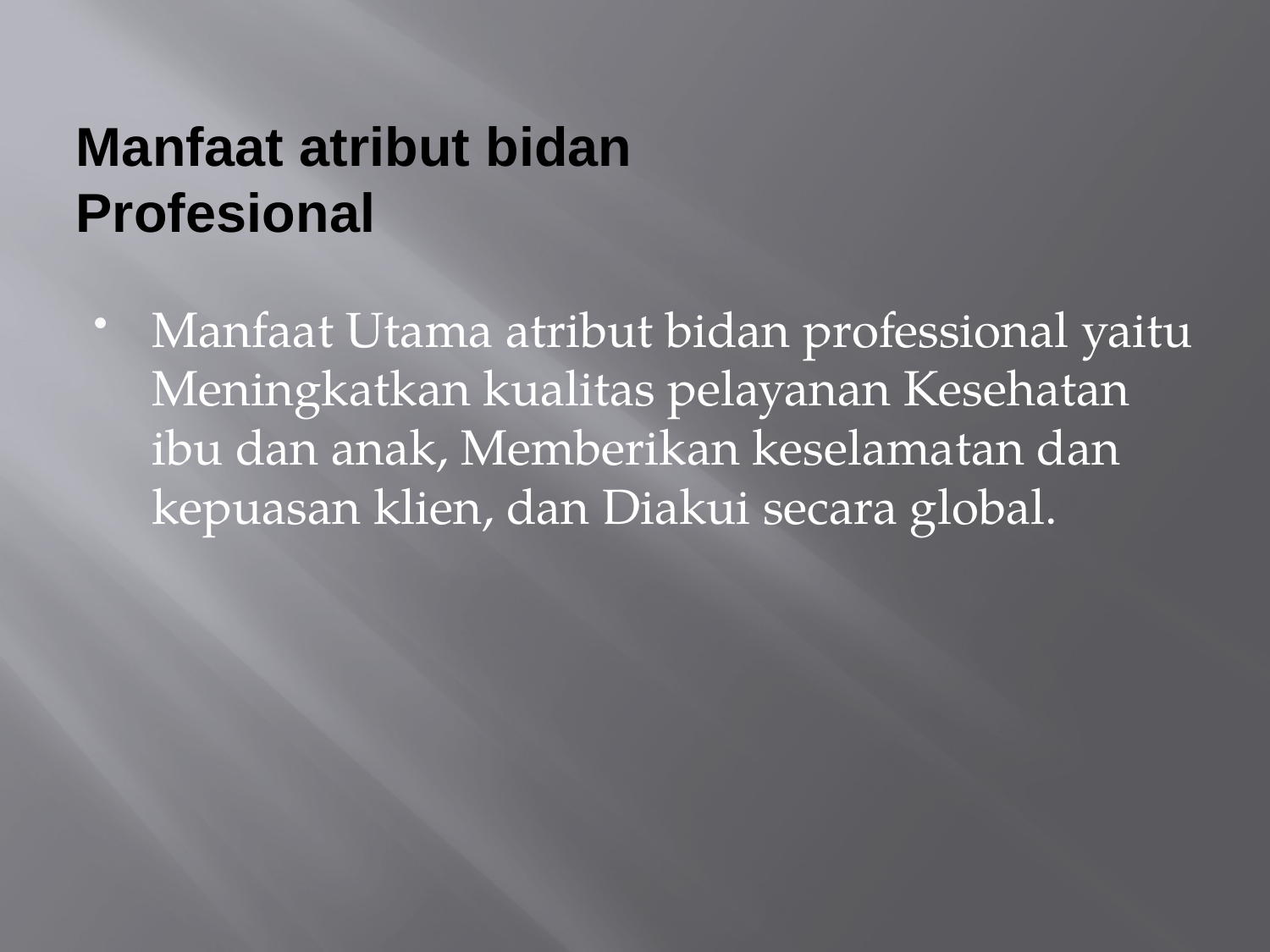

# Manfaat atribut bidan Profesional

Manfaat Utama atribut bidan professional yaitu Meningkatkan kualitas pelayanan Kesehatan ibu dan anak, Memberikan keselamatan dan kepuasan klien, dan Diakui secara global.